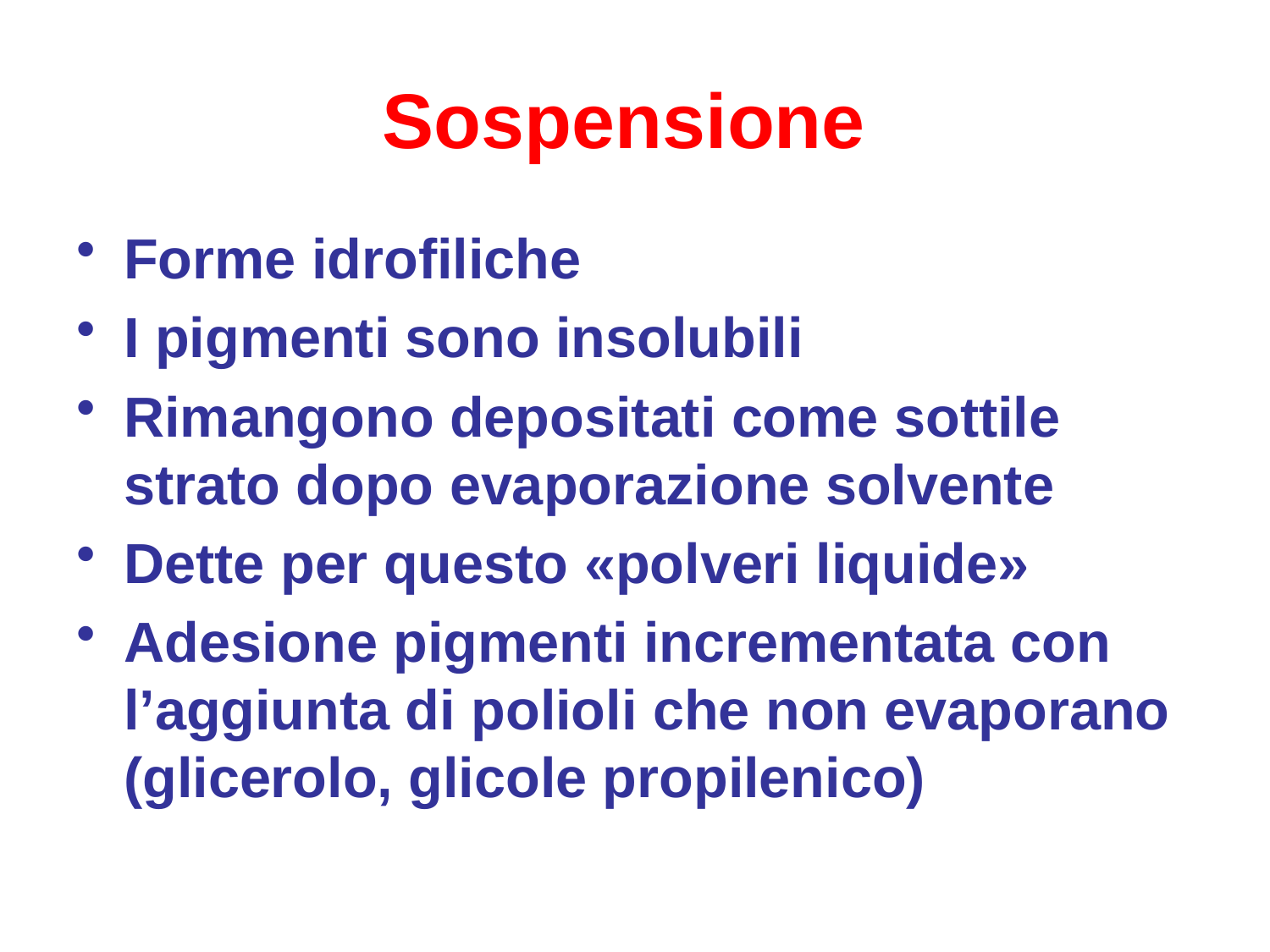

# Sospensione
Forme idrofiliche
I pigmenti sono insolubili
Rimangono depositati come sottile strato dopo evaporazione solvente
Dette per questo «polveri liquide»
Adesione pigmenti incrementata con l’aggiunta di polioli che non evaporano (glicerolo, glicole propilenico)